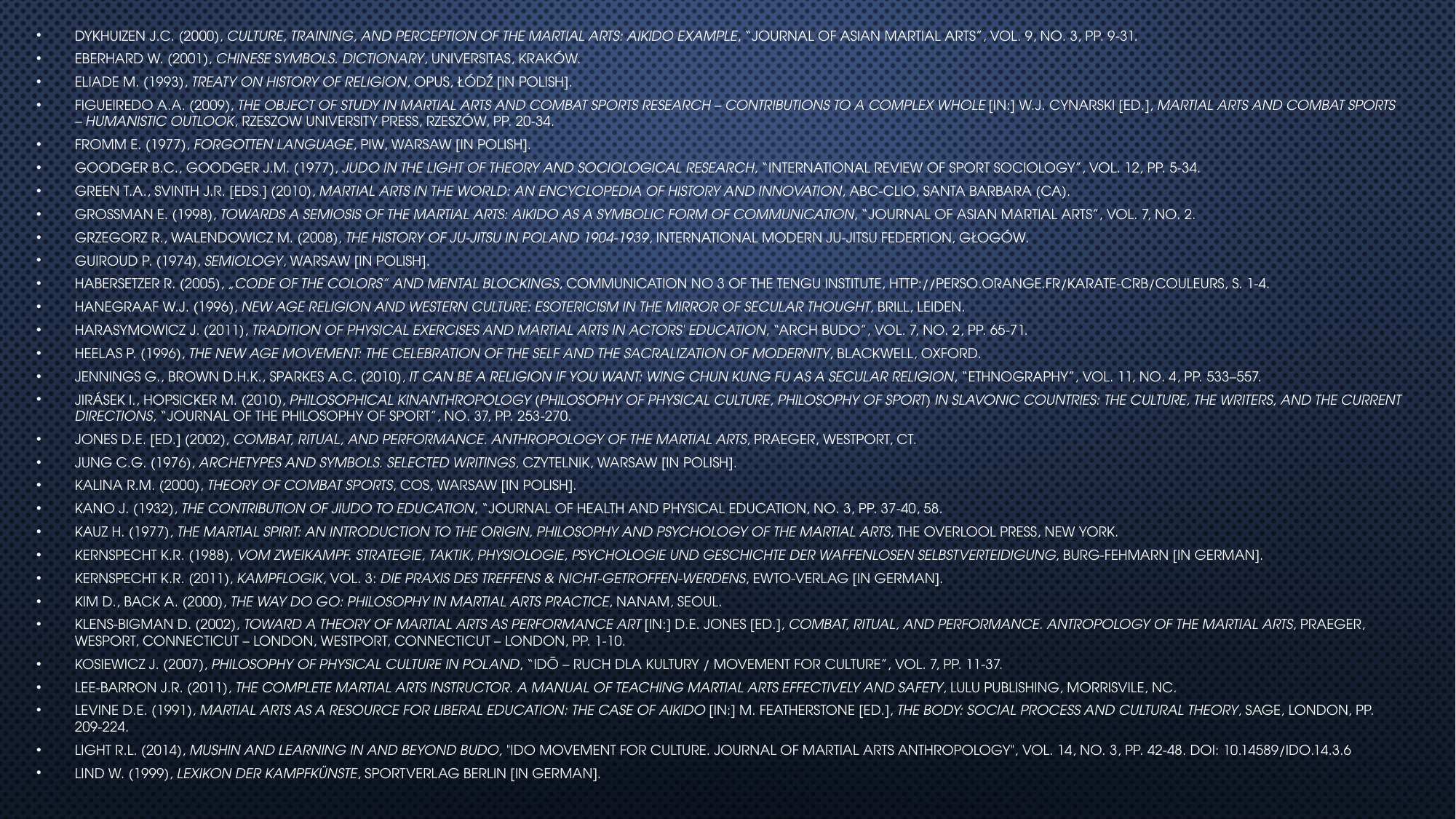

Dykhuizen J.C. (2000), Culture, training, and perception of the martial arts: Aikido example, “Journal of Asian Martial arts”, vol. 9, no. 3, pp. 9-31.
Eberhard W. (2001), Chinese symbols. Dictionary, Universitas, Kraków.
Eliade M. (1993), Treaty on History of Religion, Opus, Łódź [in Polish].
Figueiredo A.A. (2009), The object of study in martial arts and combat sports research – contributions to a complex whole [in:] W.J. Cynarski [ed.], Martial Arts and Combat Sports – Humanistic Outlook, Rzeszow University Press, Rzeszów, pp. 20-34.
Fromm E. (1977), Forgotten language, PIW, Warsaw [in Polish].
Goodger B.C., Goodger J.M. (1977), Judo in the light of theory and sociological research, “International review of Sport Sociology”, vol. 12, pp. 5-34.
Green T.A., Svinth J.R. [eds.] (2010), Martial Arts in the World: An Encyclopedia of History and Innovation, ABC-Clio, Santa Barbara (CA).
Grossman E. (1998), Towards a semiosis of the martial arts: Aikido as a symbolic form of communication, “Journal of Asian Martial Arts”, vol. 7, no. 2.
Grzegorz R., Walendowicz M. (2008), The History of Ju-Jitsu in Poland 1904-1939, International Modern Ju-Jitsu Federtion, Głogów.
Guiroud P. (1974), Semiology, Warsaw [in Polish].
Habersetzer R. (2005), „Code of the colors” and Mental Blockings, Communication no 3 of the Tengu Institute, http://perso.orange.fr/karate-crb/couleurs, s. 1-4.
Hanegraaf W.J. (1996), New Age Religion and Western Culture: Esotericism in the Mirror of Secular Thought, Brill, Leiden.
Harasymowicz J. (2011), Tradition of physical exercises and martial arts in actors' education, “Arch Budo”, vol. 7, no. 2, pp. 65-71.
Heelas P. (1996), The New Age Movement: The Celebration of the Self and the Sacralization of Modernity, Blackwell, Oxford.
Jennings G., Brown D.H.K., Sparkes A.C. (2010), It Can Be a Religion If You Want: Wing Chun Kung Fu as a Secular Religion, “Ethnography”, vol. 11, no. 4, pp. 533–557.
Jirásek I., Hopsicker M. (2010), Philosophical kinanthropology (philosophy of physical culture, philosophy of sport) in Slavonic countries: the culture, the writers, and the current directions, “Journal of the Philosophy of Sport”, no. 37, pp. 253-270.
Jones D.E. [ed.] (2002), Combat, Ritual, and Performance. Anthropology of the Martial Arts, Praeger, Westport, CT.
Jung C.G. (1976), Archetypes and symbols. Selected writings, Czytelnik, Warsaw [in Polish].
Kalina R.M. (2000), Theory of Combat Sports, COS, Warsaw [in Polish].
Kano J. (1932), The contribution of Jiudo to education, “Journal of Health and Physical Education, no. 3, pp. 37-40, 58.
Kauz H. (1977), The Martial Spirit: An Introduction to the Origin, Philosophy and Psychology of the Martial Arts, The Overlool Press, New York.
Kernspecht K.R. (1988), Vom Zweikampf. Strategie, Taktik, Physiologie, Psychologie und Geschichte der waffenlosen Selbstverteidigung, Burg-Fehmarn [in German].
Kernspecht K.R. (2011), Kampflogik, Vol. 3: Die Praxis des Treffens & Nicht-getroffen-Werdens, EWTO-Verlag [in German].
Kim D., Back A. (2000), The Way do Go: Philosophy in Martial Arts Practice, Nanam, Seoul.
Klens-Bigman D. (2002), Toward a theory of martial arts as performance art [in:] D.E. Jones [ed.], Combat, Ritual, and Performance. Antropology of the Martial Arts, Praeger, Wesport, Connecticut – London, Westport, Connecticut – London, pp. 1-10.
Kosiewicz J. (2007), Philosophy of physical culture in Poland, “Idō – Ruch dla Kultury / Movement for Culture”, vol. 7, pp. 11-37.
Lee-Barron J.R. (2011), The Complete Martial Arts Instructor. A Manual of Teaching Martial Arts Effectively and Safety, Lulu Publishing, Morrisvile, NC.
Levine D.E. (1991), Martial arts as a resource for liberal education: The case of Aikido [in:] M. Featherstone [ed.], The Body: Social Process and Cultural Theory, Sage, London, pp. 209-224.
Light R.L. (2014), Mushin and learning in and beyond budo, "Ido Movement for Culture. Journal of Martial Arts Anthropology", vol. 14, no. 3, pp. 42-48. doi: 10.14589/ido.14.3.6
Lind W. (1999), Lexikon der Kampfkünste, Sportverlag Berlin [in German].